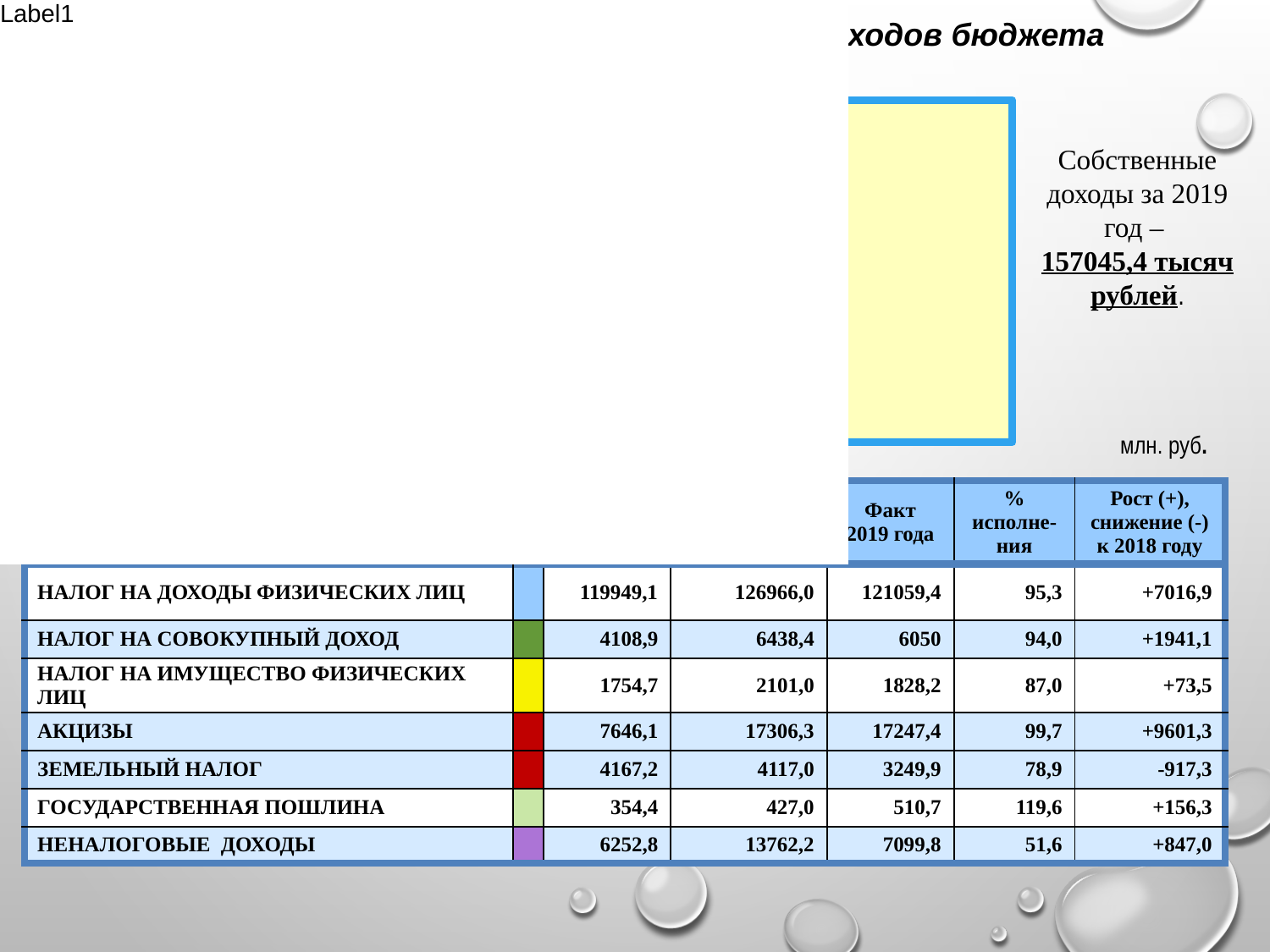

Структура налоговых и неналоговых  доходов бюджета
 в 2019 году

[unsupported chart]

Собственные доходы за 2019 год –
157045,4 тысяч рублей.
73 %
млн. руб.
| Наименование |  | Факт 2018 года | План на 2019год | Факт 2019 года | % исполне-ния | Рост (+), снижение (-) к 2018 году |
| --- | --- | --- | --- | --- | --- | --- |
| Налог на доходы физических лиц |  | 119949,1 | 126966,0 | 121059,4 | 95,3 | +7016,9 |
| Налог на совокупный доход |  | 4108,9 | 6438,4 | 6050 | 94,0 | +1941,1 |
| Налог на имущество физических лиц |  | 1754,7 | 2101,0 | 1828,2 | 87,0 | +73,5 |
| Акцизы |  | 7646,1 | 17306,3 | 17247,4 | 99,7 | +9601,3 |
| Земельный налог |  | 4167,2 | 4117,0 | 3249,9 | 78,9 | -917,3 |
| Государственная пошлина |  | 354,4 | 427,0 | 510,7 | 119,6 | +156,3 |
| Неналоговые доходы |  | 6252,8 | 13762,2 | 7099,8 | 51,6 | +847,0 |